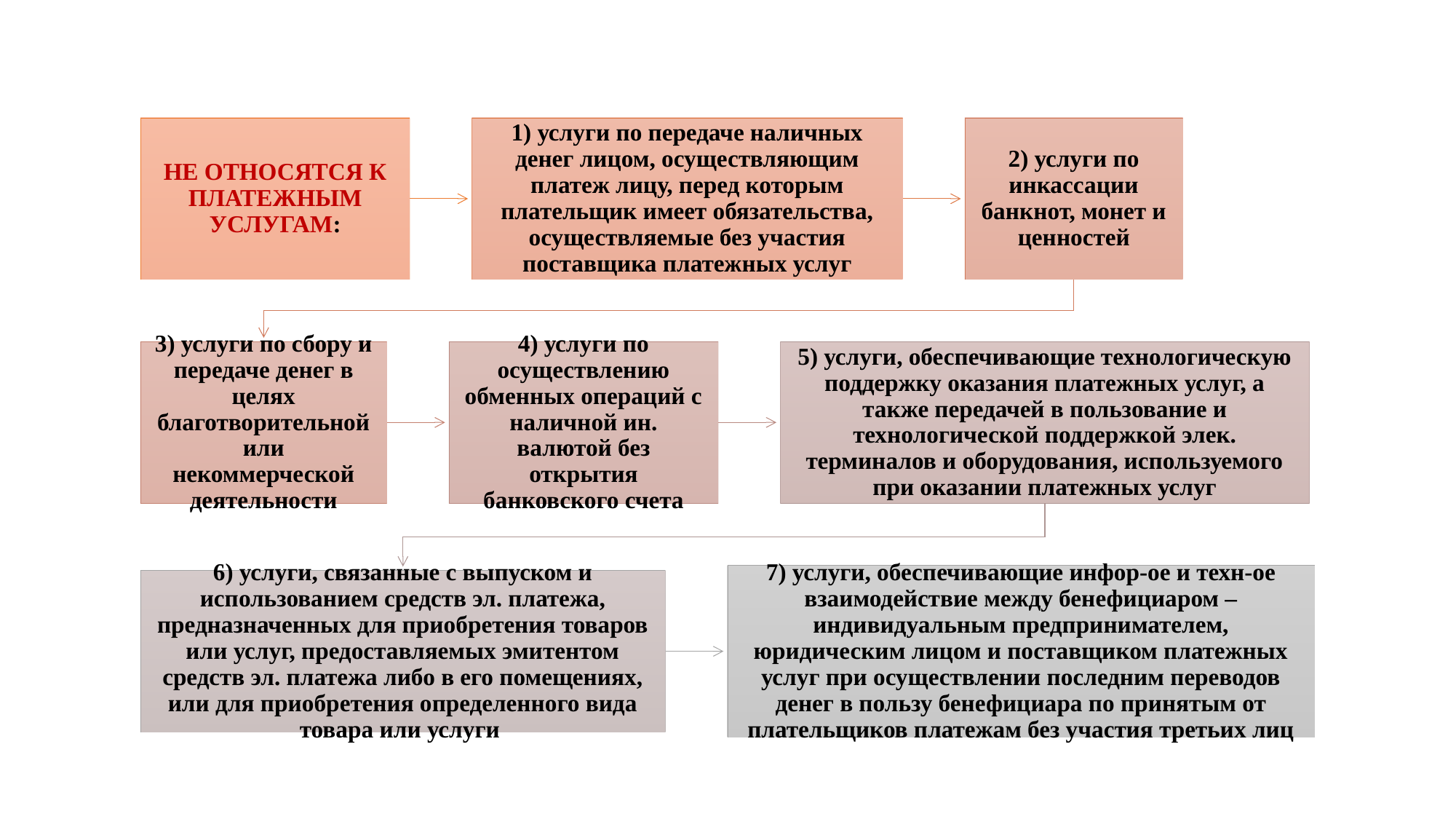

НЕ ОТНОСЯТСЯ К ПЛАТЕЖНЫМ УСЛУГАМ:

1) услуги по передаче наличных денег лицом, осуществляющим платеж лицу, перед которым плательщик имеет обязательства, осуществляемые без участия поставщика платежных услуг

2) услуги по инкассации банкнот, монет и ценностей

3) услуги по сбору и передаче денег в целях благотворительной или некоммерческой деятельности

4) услуги по осуществлению обменных операций с наличной ин. валютой без открытия банковского счета

5) услуги, обеспечивающие технологическую поддержку оказания платежных услуг, а также передачей в пользование и технологической поддержкой элек. терминалов и оборудования, используемого при оказании платежных услуг

6) услуги, связанные с выпуском и использованием средств эл. платежа, предназначенных для приобретения товаров или услуг, предоставляемых эмитентом средств эл. платежа либо в его помещениях, или для приобретения определенного вида товара или услуги
7) услуги, обеспечивающие инфор-ое и техн-ое взаимодействие между бенефициаром – индивидуальным предпринимателем, юридическим лицом и поставщиком платежных услуг при осуществлении последним переводов денег в пользу бенефициара по принятым от плательщиков платежам без участия третьих лиц